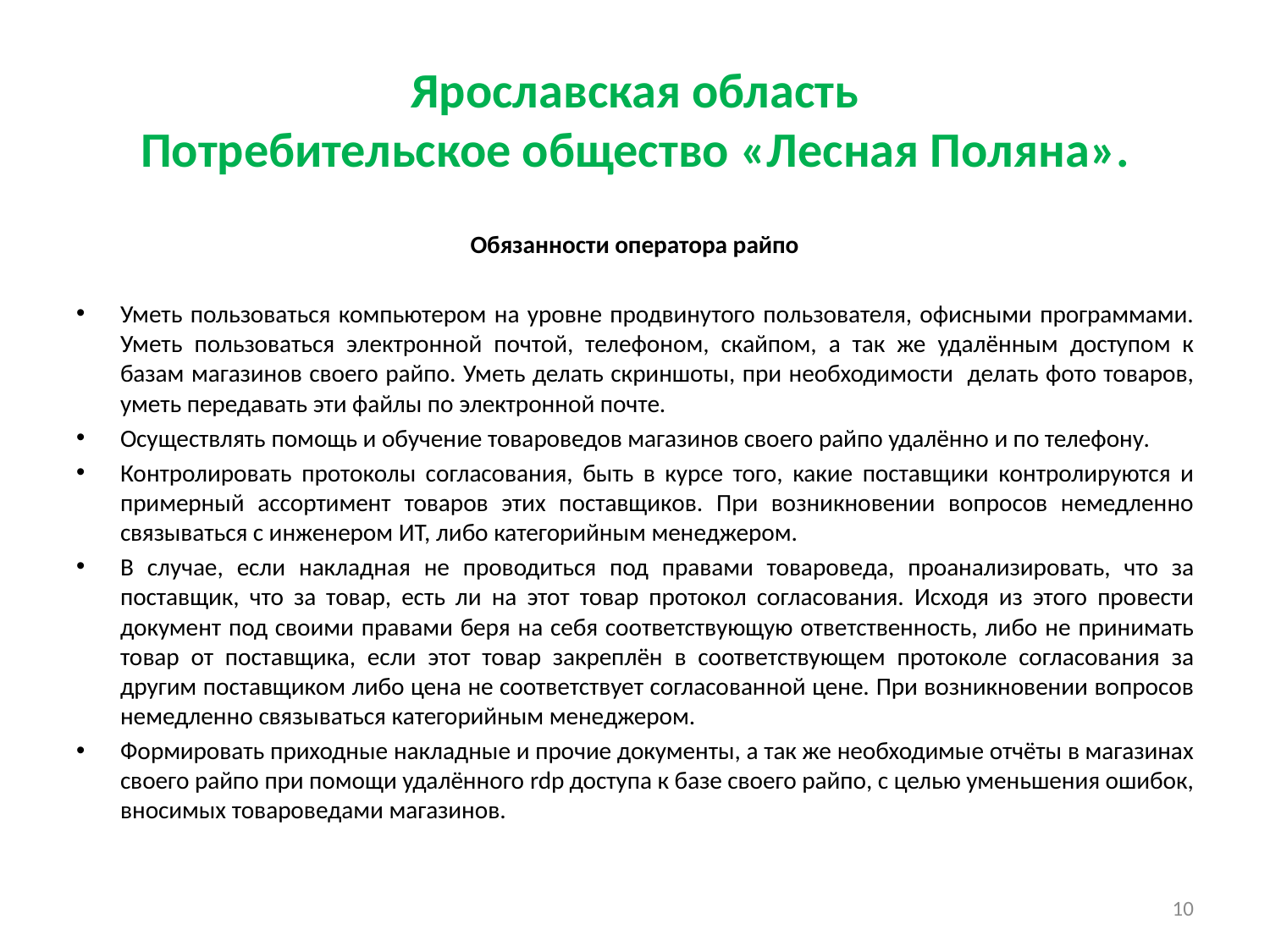

# Ярославская область Потребительское общество «Лесная Поляна».
Обязанности оператора райпо

Уметь пользоваться компьютером на уровне продвинутого пользователя, офисными программами. Уметь пользоваться электронной почтой, телефоном, скайпом, а так же удалённым доступом к базам магазинов своего райпо. Уметь делать скриншоты, при необходимости  делать фото товаров, уметь передавать эти файлы по электронной почте.
Осуществлять помощь и обучение товароведов магазинов своего райпо удалённо и по телефону.
Контролировать протоколы согласования, быть в курсе того, какие поставщики контролируются и примерный ассортимент товаров этих поставщиков. При возникновении вопросов немедленно связываться с инженером ИТ, либо категорийным менеджером.
В случае, если накладная не проводиться под правами товароведа, проанализировать, что за поставщик, что за товар, есть ли на этот товар протокол согласования. Исходя из этого провести документ под своими правами беря на себя соответствующую ответственность, либо не принимать товар от поставщика, если этот товар закреплён в соответствующем протоколе согласования за другим поставщиком либо цена не соответствует согласованной цене. При возникновении вопросов немедленно связываться категорийным менеджером.
Формировать приходные накладные и прочие документы, а так же необходимые отчёты в магазинах своего райпо при помощи удалённого rdp доступа к базе своего райпо, с целью уменьшения ошибок, вносимых товароведами магазинов.

10